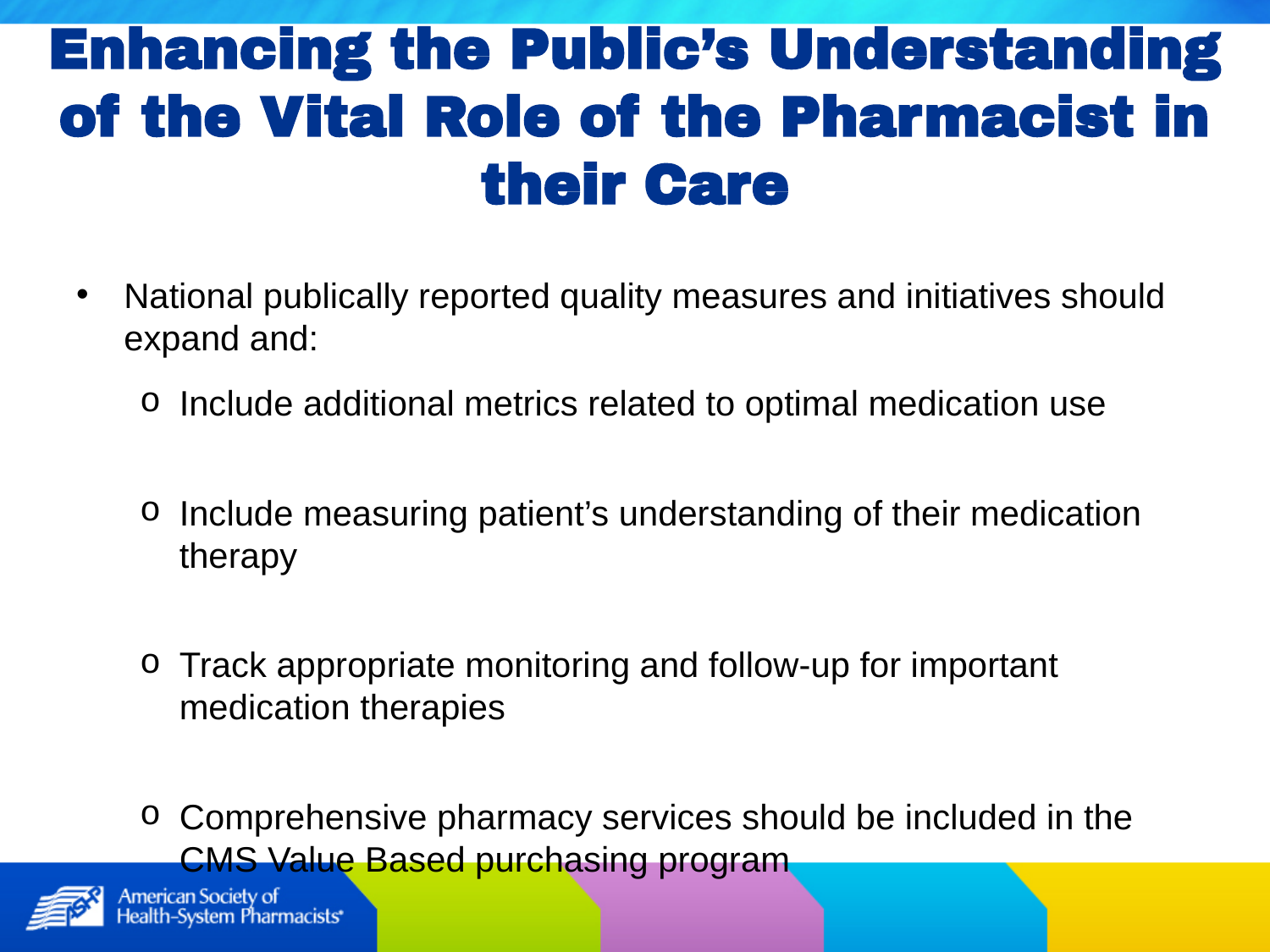

Enhancing the Public’s Understanding of the Vital Role of the Pharmacist in their Care
National publically reported quality measures and initiatives should expand and:

Include additional metrics related to optimal medication use

Include measuring patient’s understanding of their medication therapy

Track appropriate monitoring and follow-up for important medication therapies

Comprehensive pharmacy services should be included in the CMS Value Based purchasing program